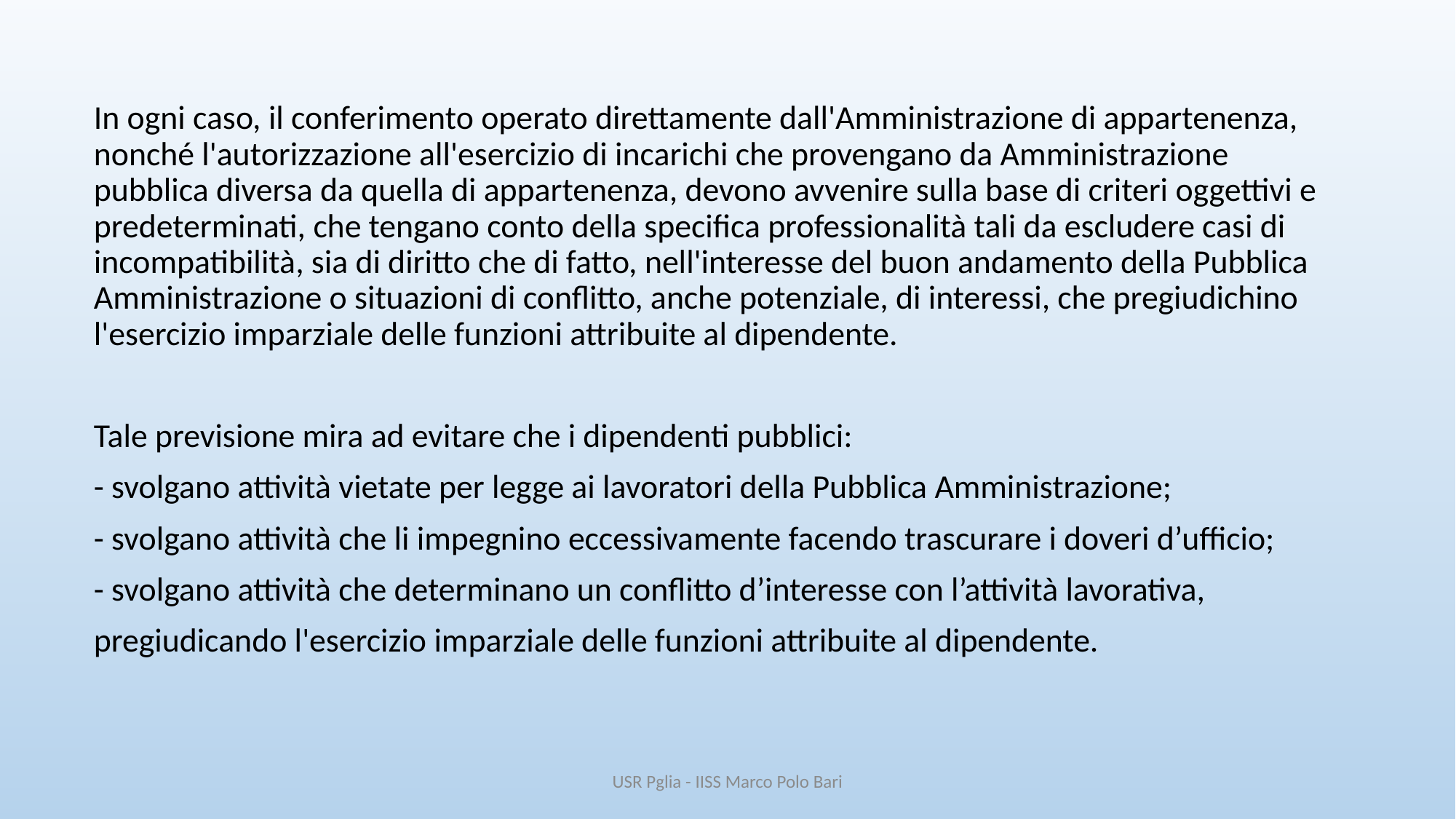

In ogni caso, il conferimento operato direttamente dall'Amministrazione di appartenenza, nonché l'autorizzazione all'esercizio di incarichi che provengano da Amministrazione pubblica diversa da quella di appartenenza, devono avvenire sulla base di criteri oggettivi e predeterminati, che tengano conto della specifica professionalità tali da escludere casi di incompatibilità, sia di diritto che di fatto, nell'interesse del buon andamento della Pubblica Amministrazione o situazioni di conflitto, anche potenziale, di interessi, che pregiudichino l'esercizio imparziale delle funzioni attribuite al dipendente.

Tale previsione mira ad evitare che i dipendenti pubblici:
- svolgano attività vietate per legge ai lavoratori della Pubblica Amministrazione;
- svolgano attività che li impegnino eccessivamente facendo trascurare i doveri d’ufficio;
- svolgano attività che determinano un conflitto d’interesse con l’attività lavorativa,
pregiudicando l'esercizio imparziale delle funzioni attribuite al dipendente.

USR Pglia - IISS Marco Polo Bari